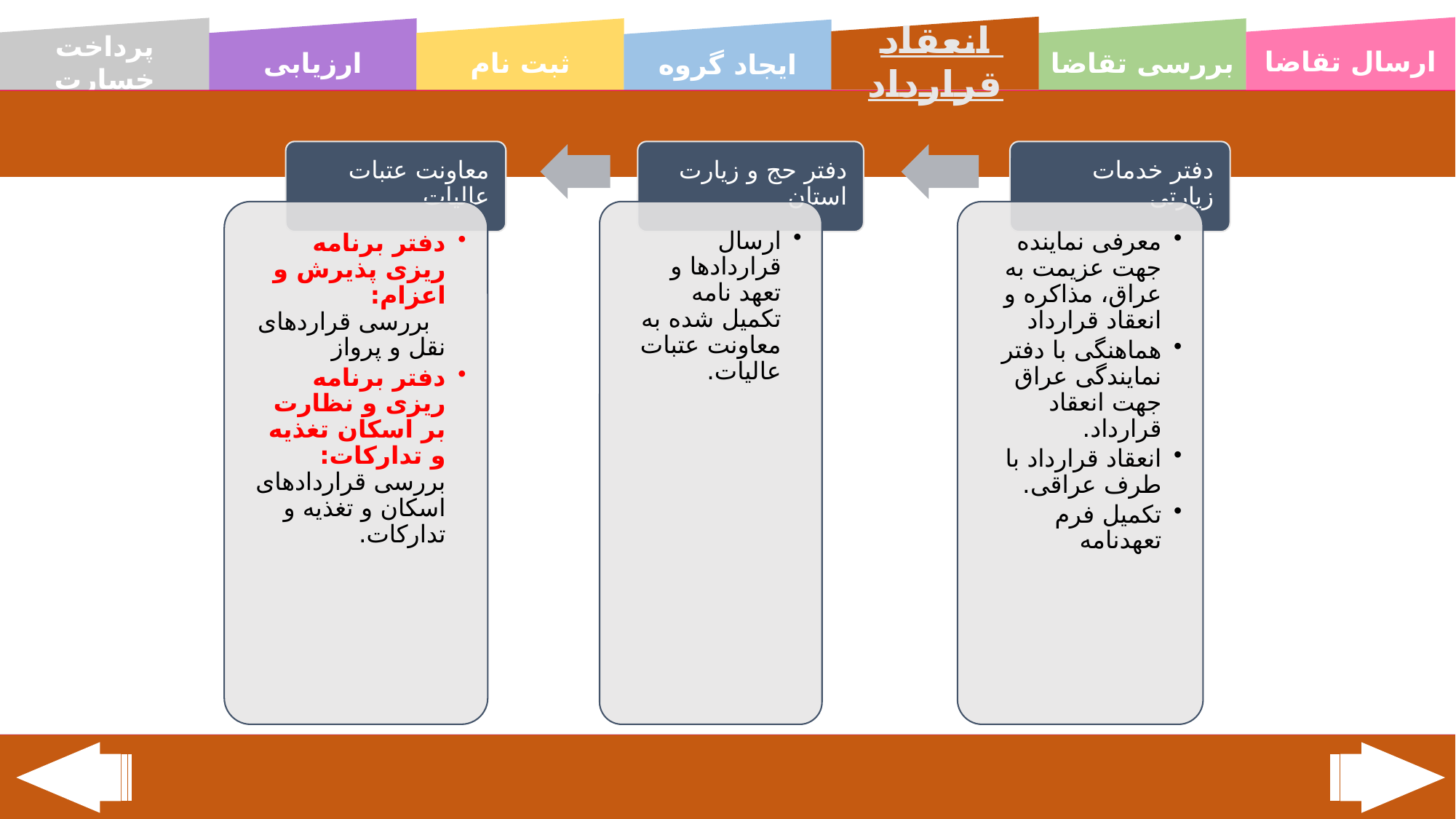

انعقاد قرارداد

ارسال تقاضا

پرداخت خسارت

ثبت نام

ارزیابی

بررسی تقاضا

ایجاد گروه

دفتر خدمات زیارتی
معرفی نماینده جهت عزیمت به عراق، مذاکره و انعقاد قرارداد
هماهنگی با دفتر نمایندگی عراق جهت انعقاد قرارداد.
انعقاد قرارداد با طرف عراقی.
تکمیل فرم تعهدنامه

دفتر حج و زیارت استان
ارسال قراردادها و تعهد نامه تکمیل شده به معاونت عتبات عالیات.

معاونت عتبات عالیات
دفتر برنامه ریزی پذیرش و اعزام:
  بررسی قراردهای نقل و پرواز
دفتر برنامه ریزی و نظارت بر اسکان تغذیه و تدارکات:
بررسی قراردادهای اسکان و تغذیه و تدارکات.